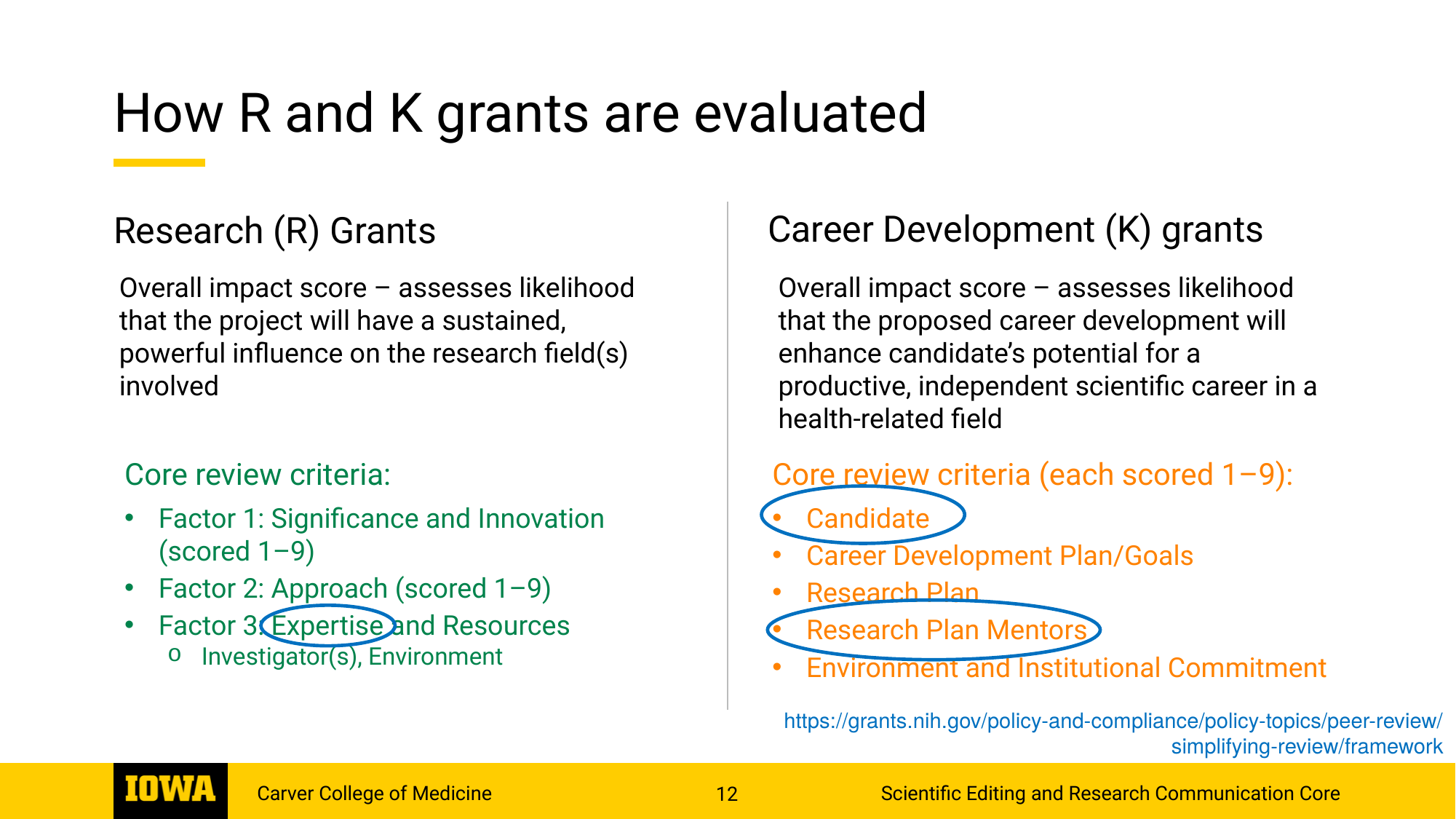

# How R and K grants are evaluated
Career Development (K) grants
Research (R) Grants
Overall impact score – assesses likelihood that the project will have a sustained, powerful influence on the research field(s) involved
Overall impact score – assesses likelihood that the proposed career development will enhance candidate’s potential for a productive, independent scientific career in a health-related field
Core review criteria:
Factor 1: Significance and Innovation (scored 1–9)
Factor 2: Approach (scored 1–9)
Factor 3: Expertise and Resources
Investigator(s), Environment
Core review criteria (each scored 1–9):
Candidate
Career Development Plan/Goals
Research Plan
Research Plan Mentors
Environment and Institutional Commitment

https://grants.nih.gov/policy-and-compliance/policy-topics/peer-review/simplifying-review/framework
Scientific Editing and Research Communication Core